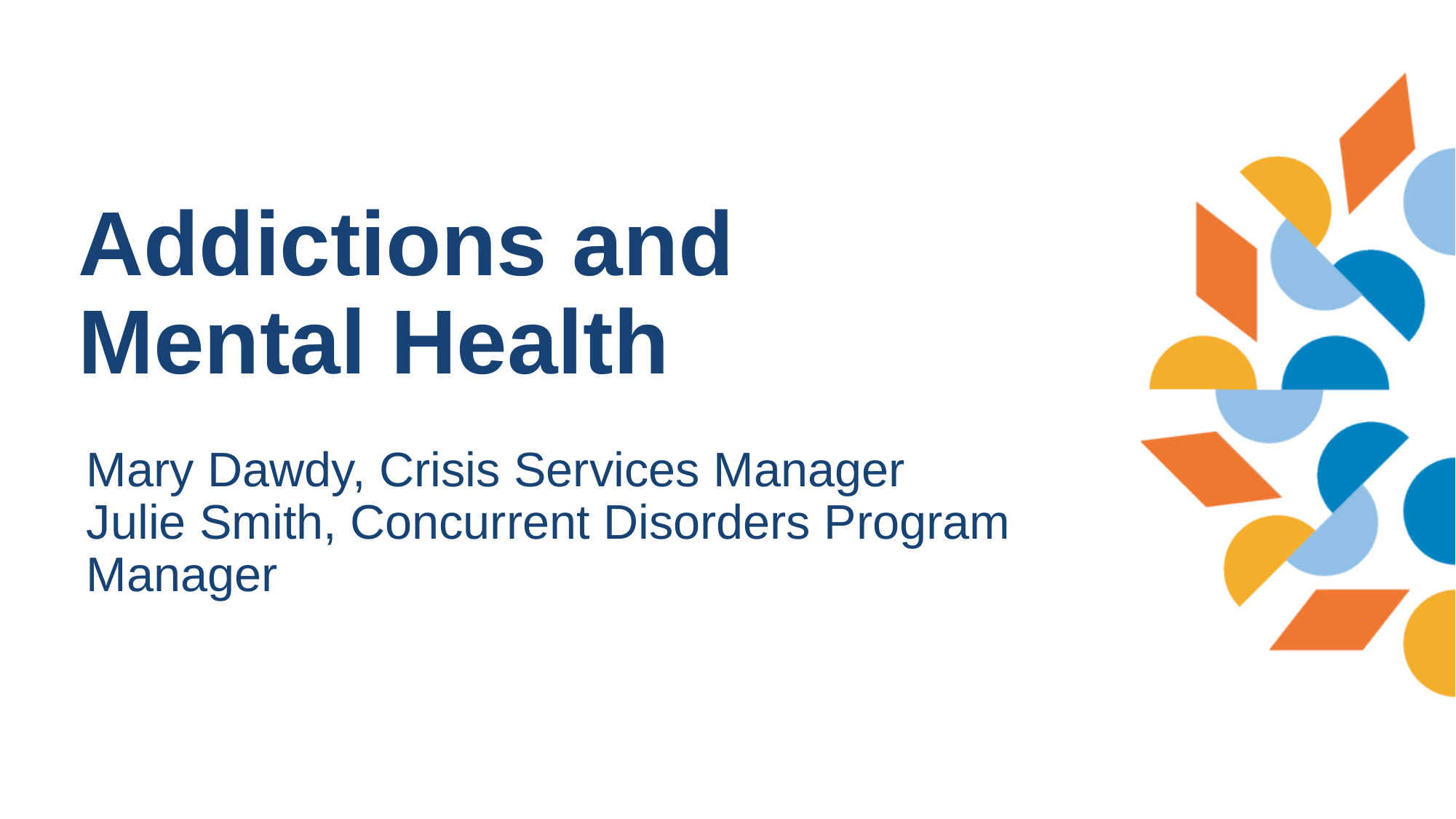

# Addictions and Mental Health
Mary Dawdy, Crisis Services Manager
Julie Smith, Concurrent Disorders Program Manager